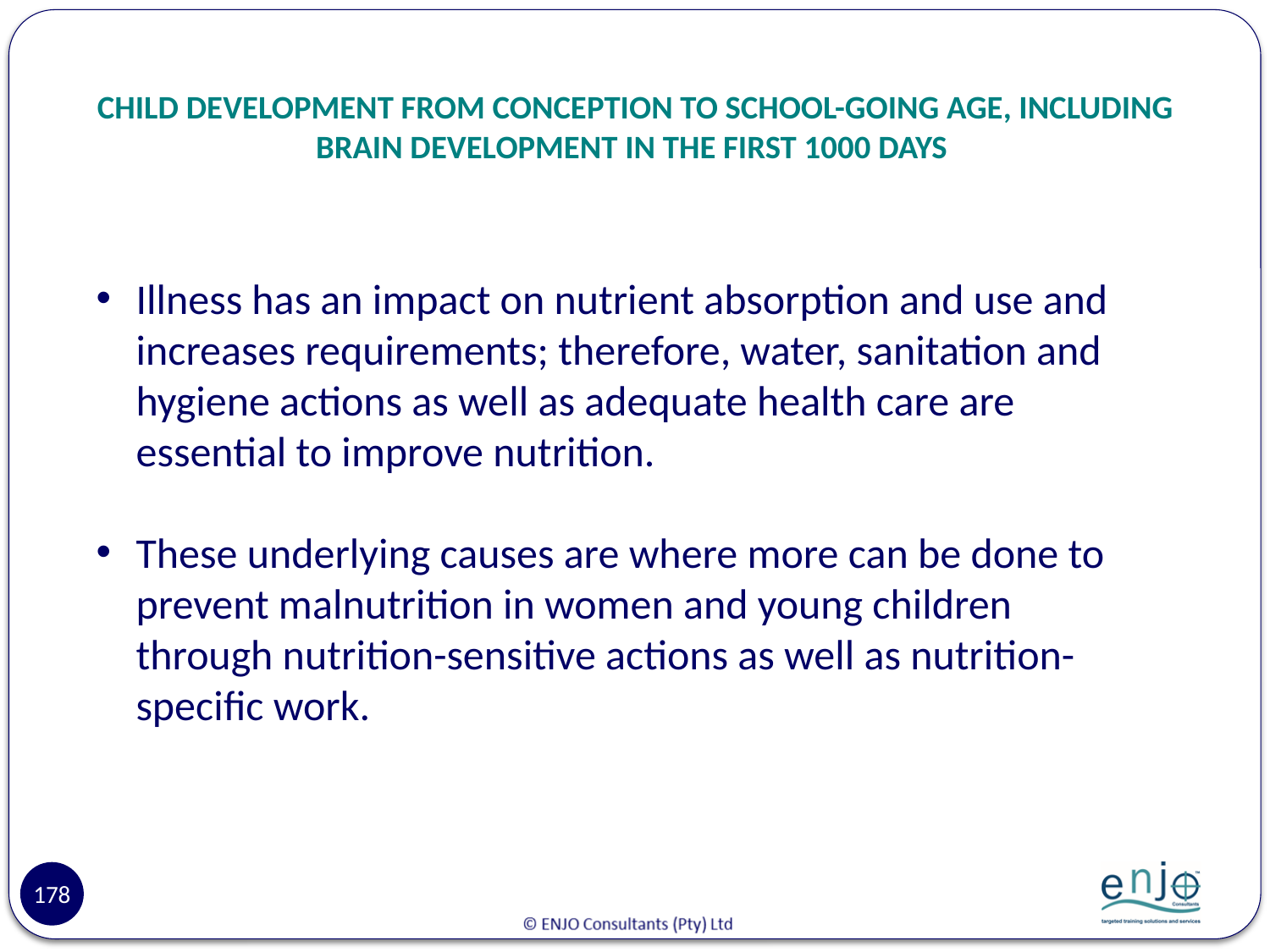

# CHILD DEVELOPMENT FROM CONCEPTION TO SCHOOL-GOING AGE, INCLUDING BRAIN DEVELOPMENT IN THE FIRST 1000 DAYS

Illness has an impact on nutrient absorption and use and increases requirements; therefore, water, sanitation and hygiene actions as well as adequate health care are essential to improve nutrition.

These underlying causes are where more can be done to prevent malnutrition in women and young children through nutrition-sensitive actions as well as nutrition-specific work.
178